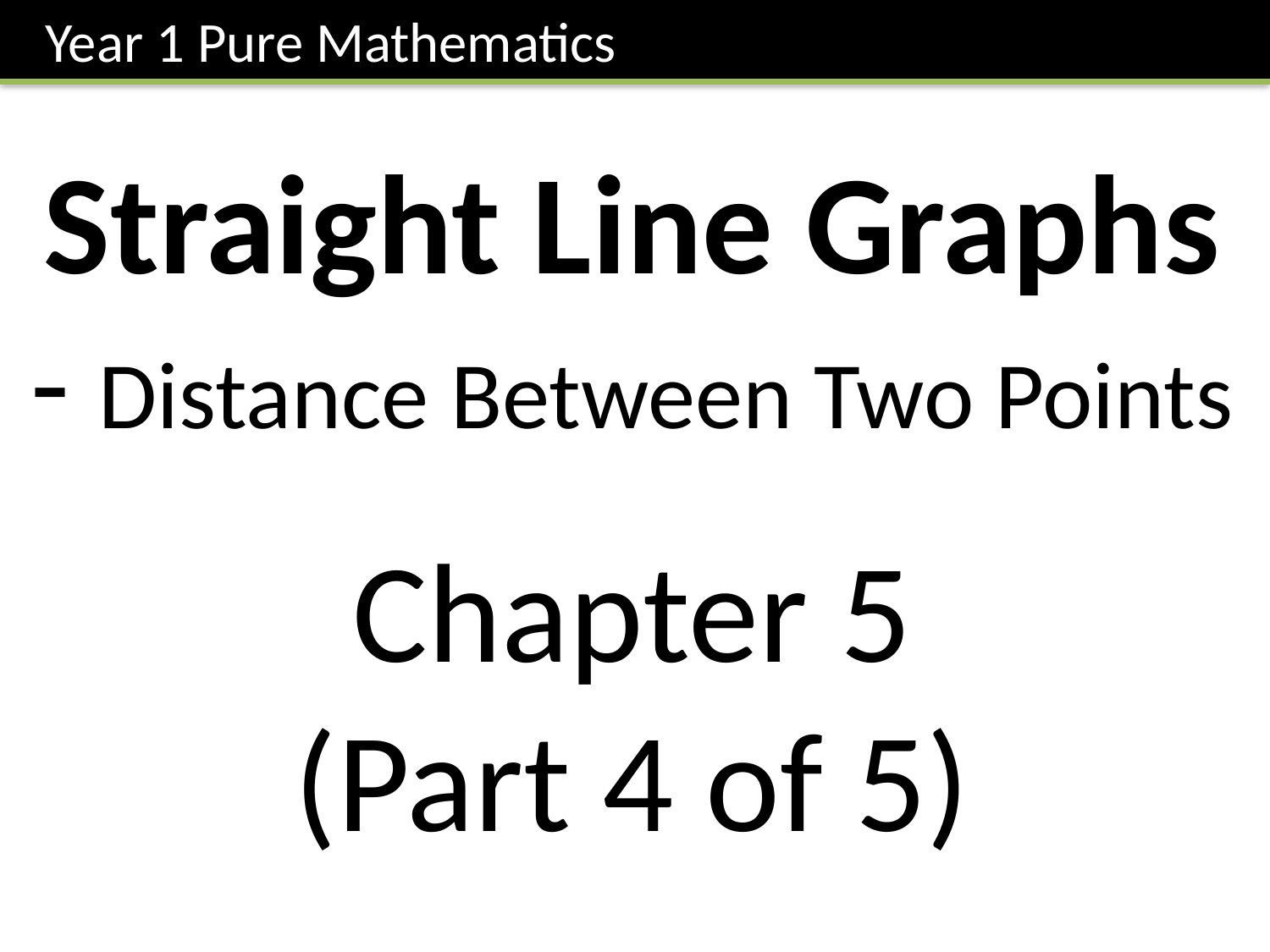

Year 1 Pure Mathematics
Straight Line Graphs
- Distance Between Two Points

Chapter 5
(Part 4 of 5)